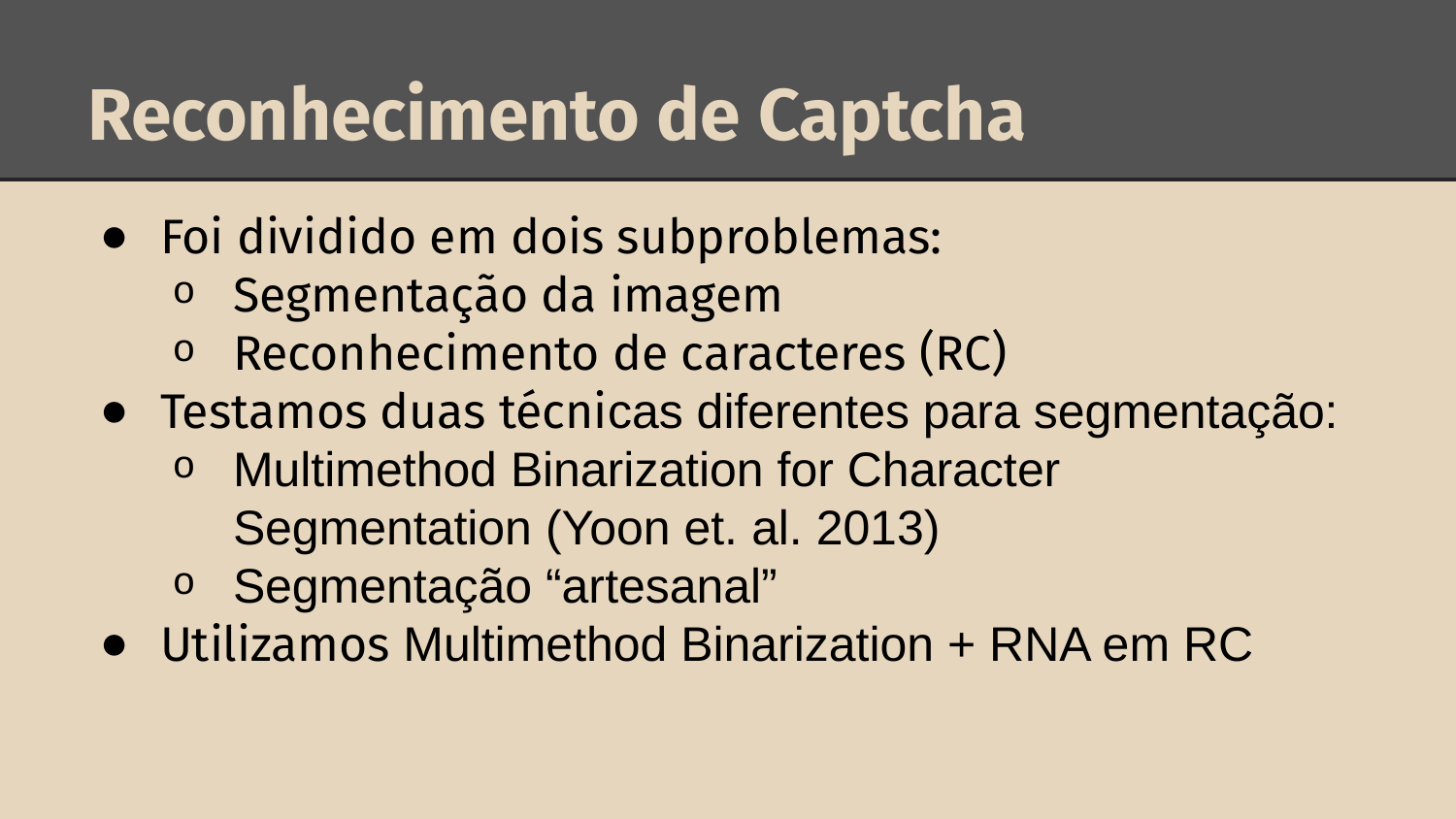

# Reconhecimento de Captcha
Foi dividido em dois subproblemas:
Segmentação da imagem
Reconhecimento de caracteres (RC)
Testamos duas técnicas diferentes para segmentação:
Multimethod Binarization for Character Segmentation (Yoon et. al. 2013)
Segmentação “artesanal”
Utilizamos Multimethod Binarization + RNA em RC